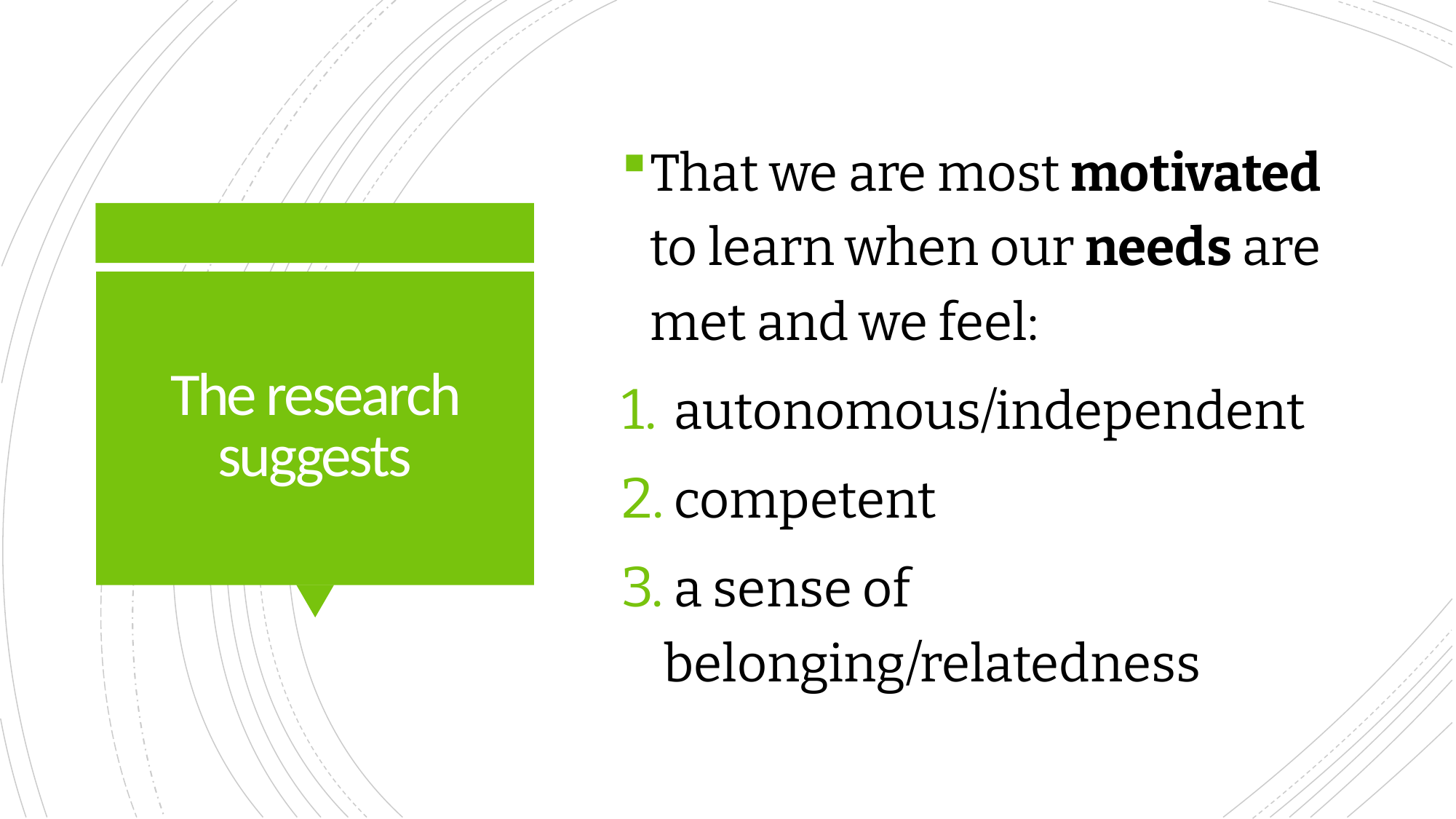

That we are most motivated to learn when our needs are met and we feel:
 autonomous/independent
 competent
 a sense of belonging/relatedness
# The research suggests